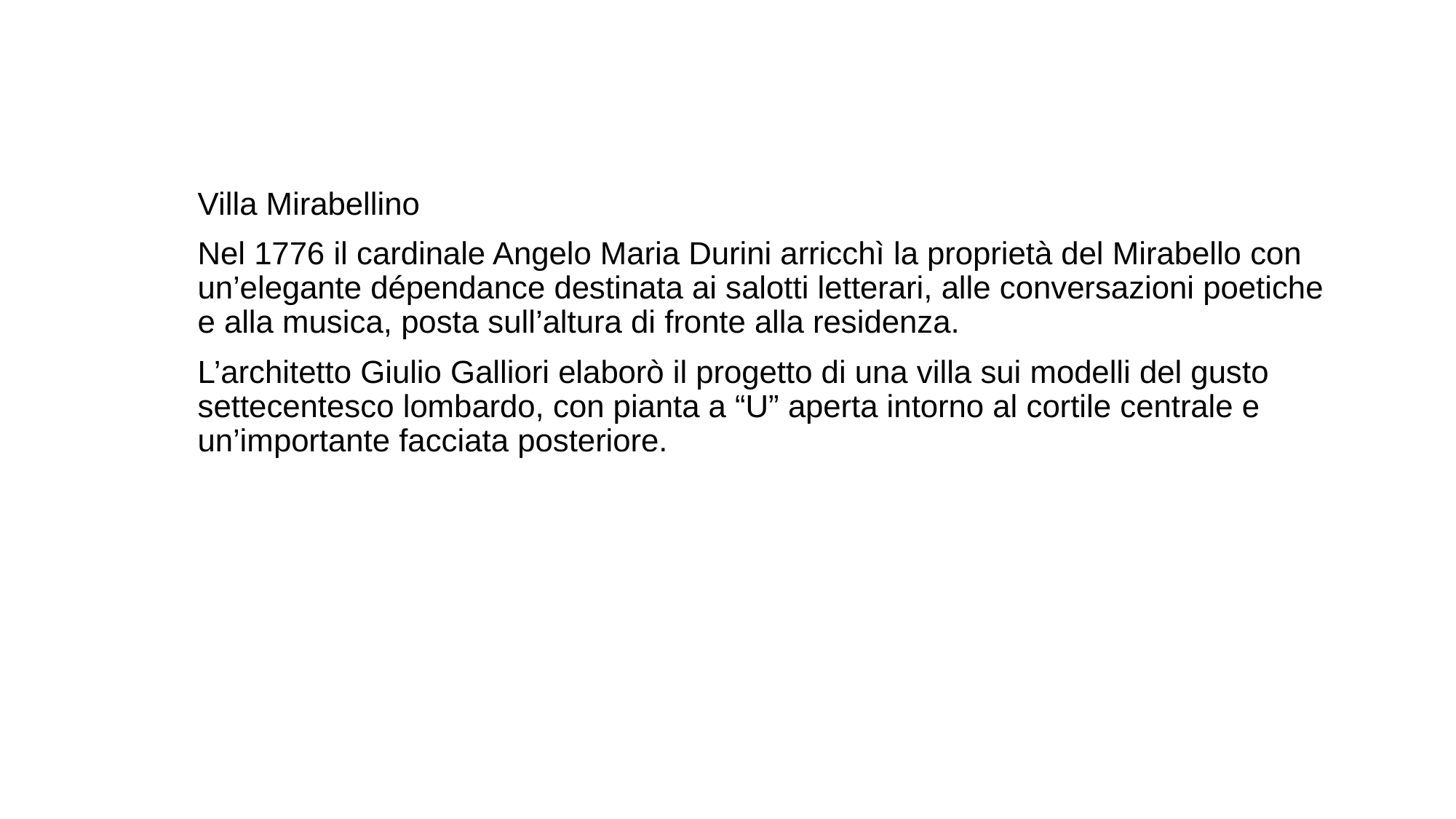

Villa Mirabellino
Nel 1776 il cardinale Angelo Maria Durini arricchì la proprietà del Mirabello con un’elegante dépendance destinata ai salotti letterari, alle conversazioni poetiche e alla musica, posta sull’altura di fronte alla residenza.
L’architetto Giulio Galliori elaborò il progetto di una villa sui modelli del gusto settecentesco lombardo, con pianta a “U” aperta intorno al cortile centrale e un’importante facciata posteriore.